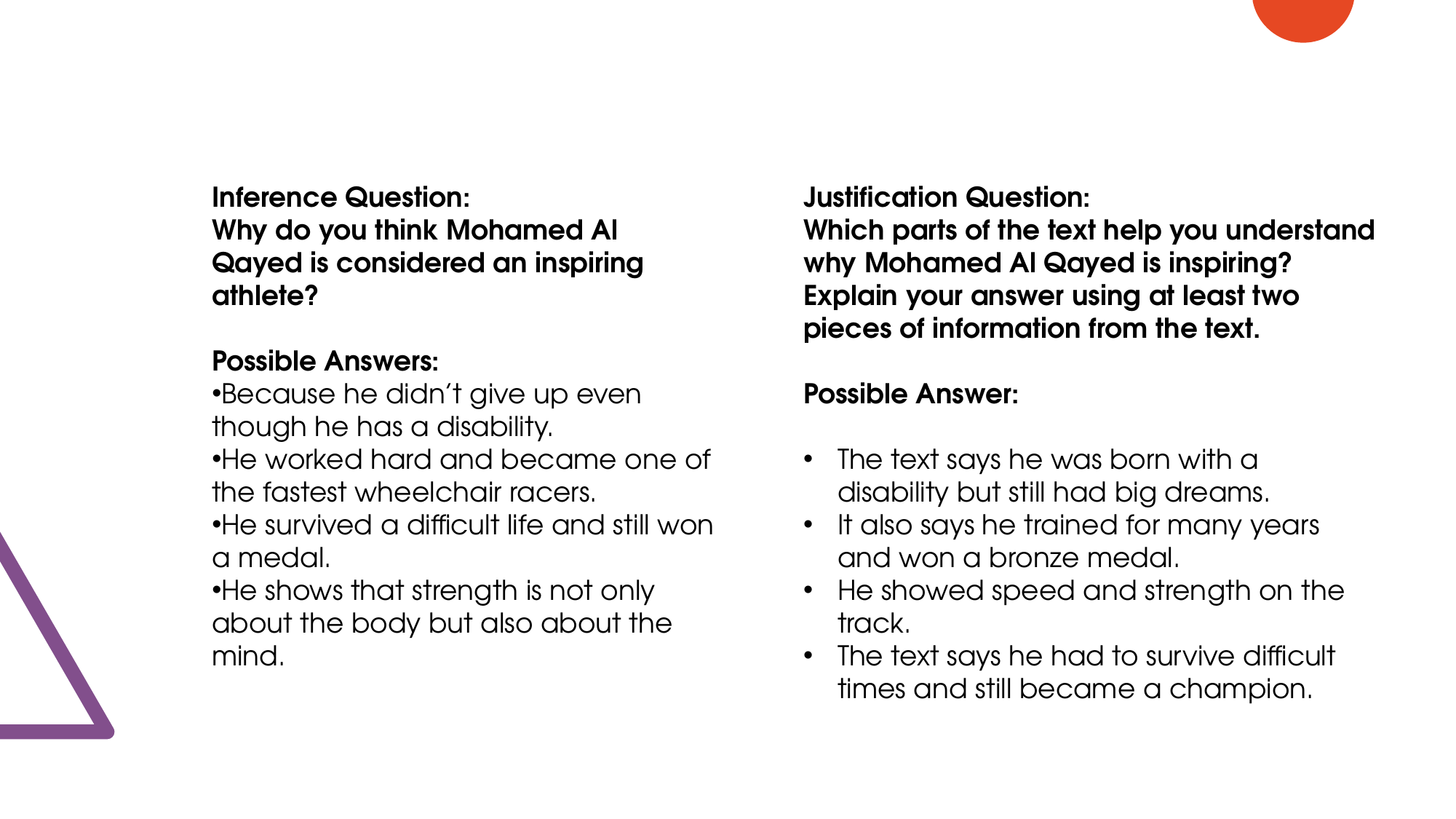

Inference Question:
Why do you think Mohamed Al Qayed is considered an inspiring athlete?

Possible Answers:
Because he didn’t give up even though he has a disability.
He worked hard and became one of the fastest wheelchair racers.
He survived a difficult life and still won a medal.
He shows that strength is not only about the body but also about the mind.
Justification Question:
Which parts of the text help you understand why Mohamed Al Qayed is inspiring? Explain your answer using at least two pieces of information from the text.
Possible Answer:
The text says he was born with a disability but still had big dreams.
It also says he trained for many years and won a bronze medal.
He showed speed and strength on the track.
The text says he had to survive difficult times and still became a champion.